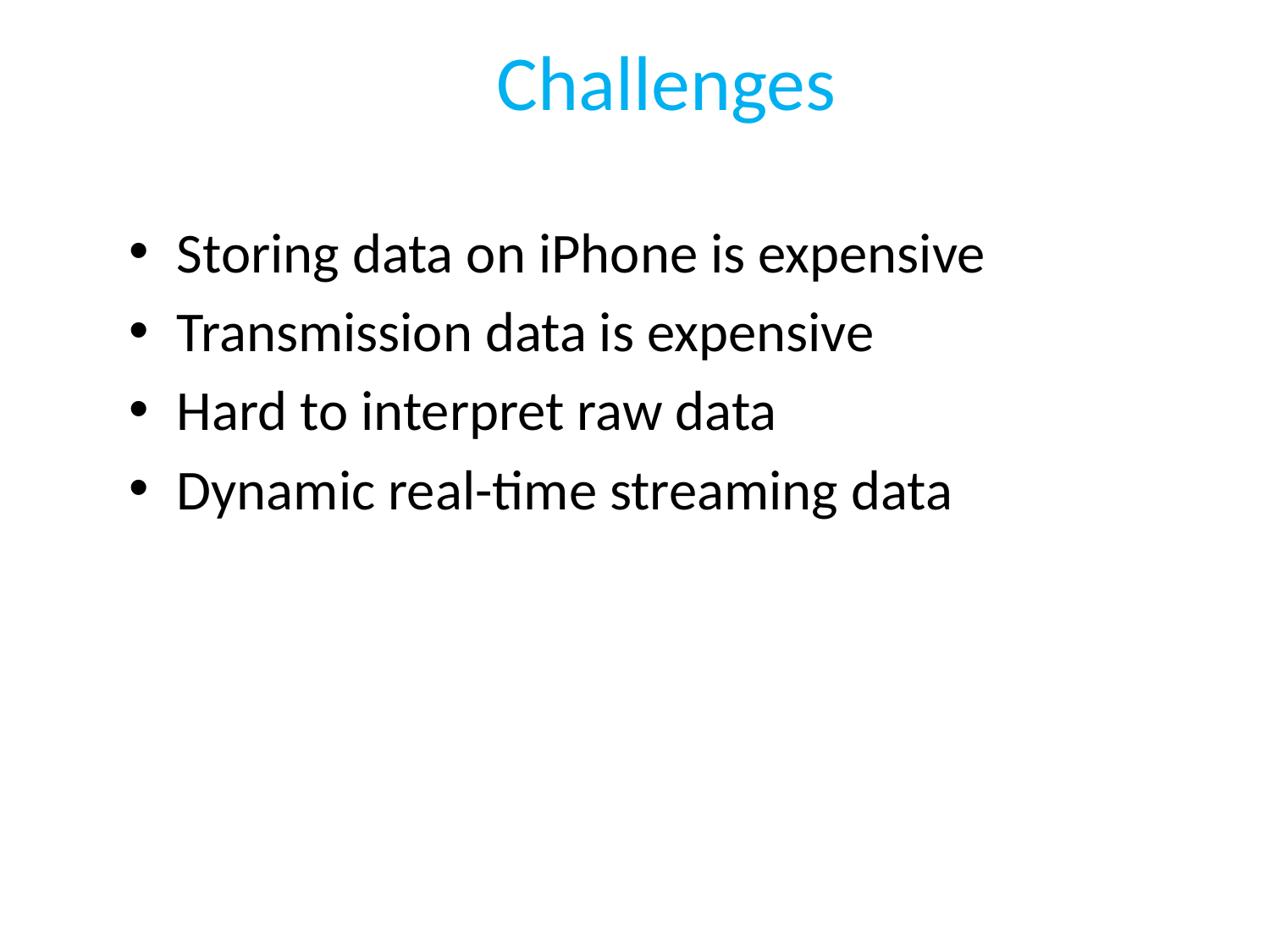

# Challenges

Storing data on iPhone is expensive
Transmission data is expensive
Hard to interpret raw data
Dynamic real-time streaming data